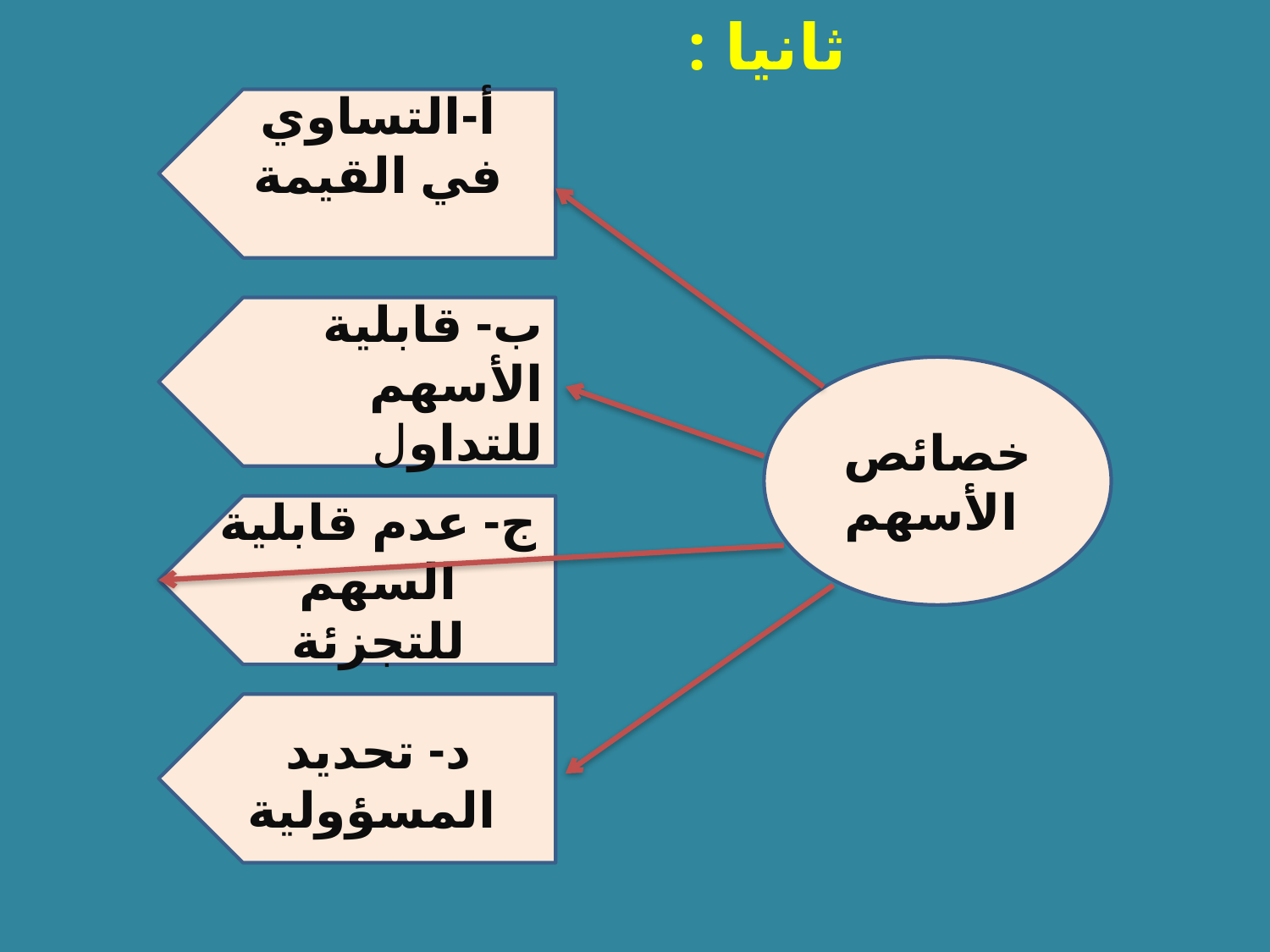

ثانيا :
أ-التساوي في القيمة

ب- قابلية الأسهم للتداول
خصائص الأسهم
ج- عدم قابلية السهم للتجزئة
د- تحديد المسؤولية